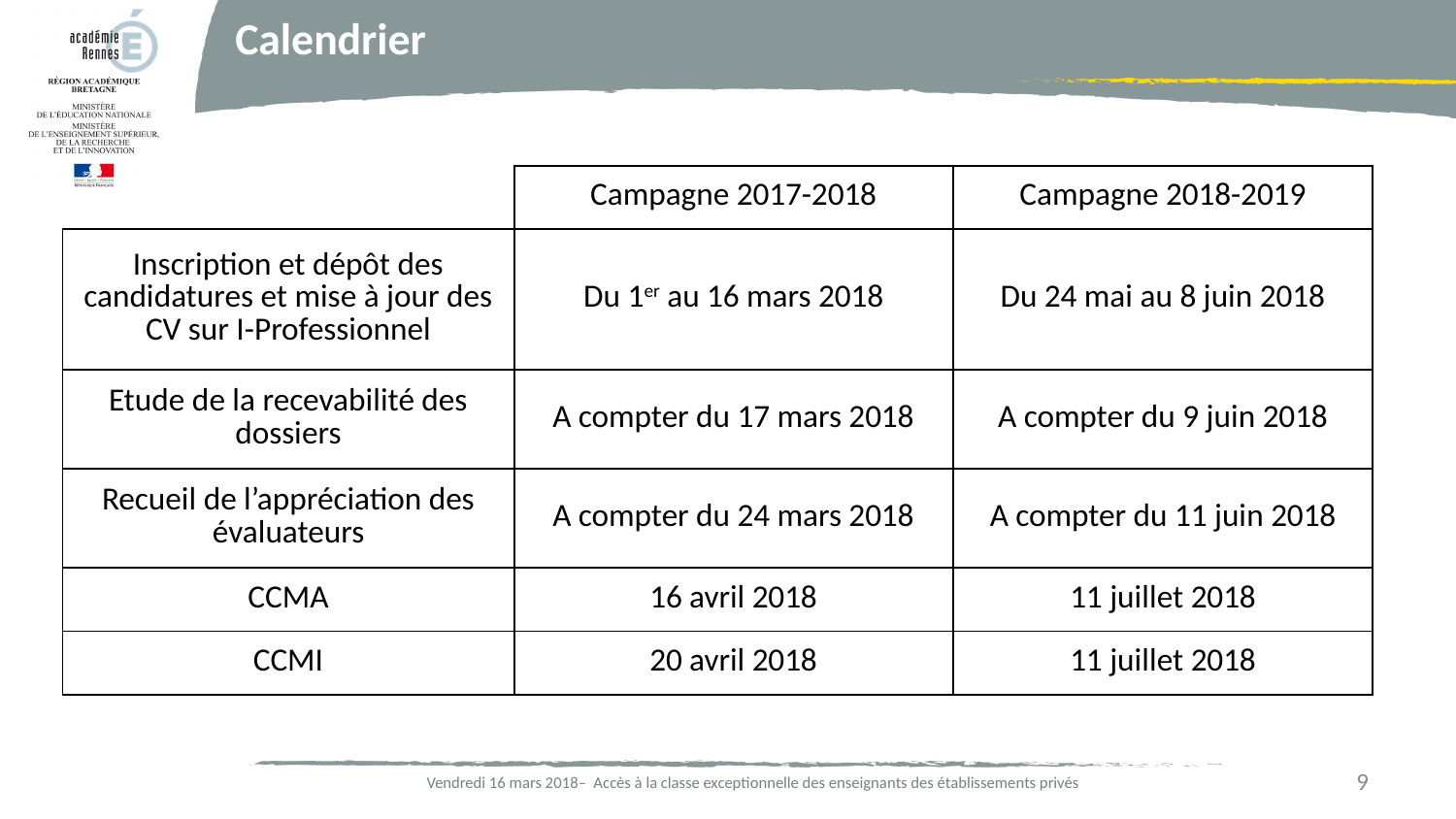

Calendrier
|  | Campagne 2017-2018 | Campagne 2018-2019 |
| --- | --- | --- |
| Inscription et dépôt des candidatures et mise à jour des CV sur I-Professionnel | Du 1er au 16 mars 2018 | Du 24 mai au 8 juin 2018 |
| Etude de la recevabilité des dossiers | A compter du 17 mars 2018 | A compter du 9 juin 2018 |
| Recueil de l’appréciation des évaluateurs | A compter du 24 mars 2018 | A compter du 11 juin 2018 |
| CCMA | 16 avril 2018 | 11 juillet 2018 |
| CCMI | 20 avril 2018 | 11 juillet 2018 |
9